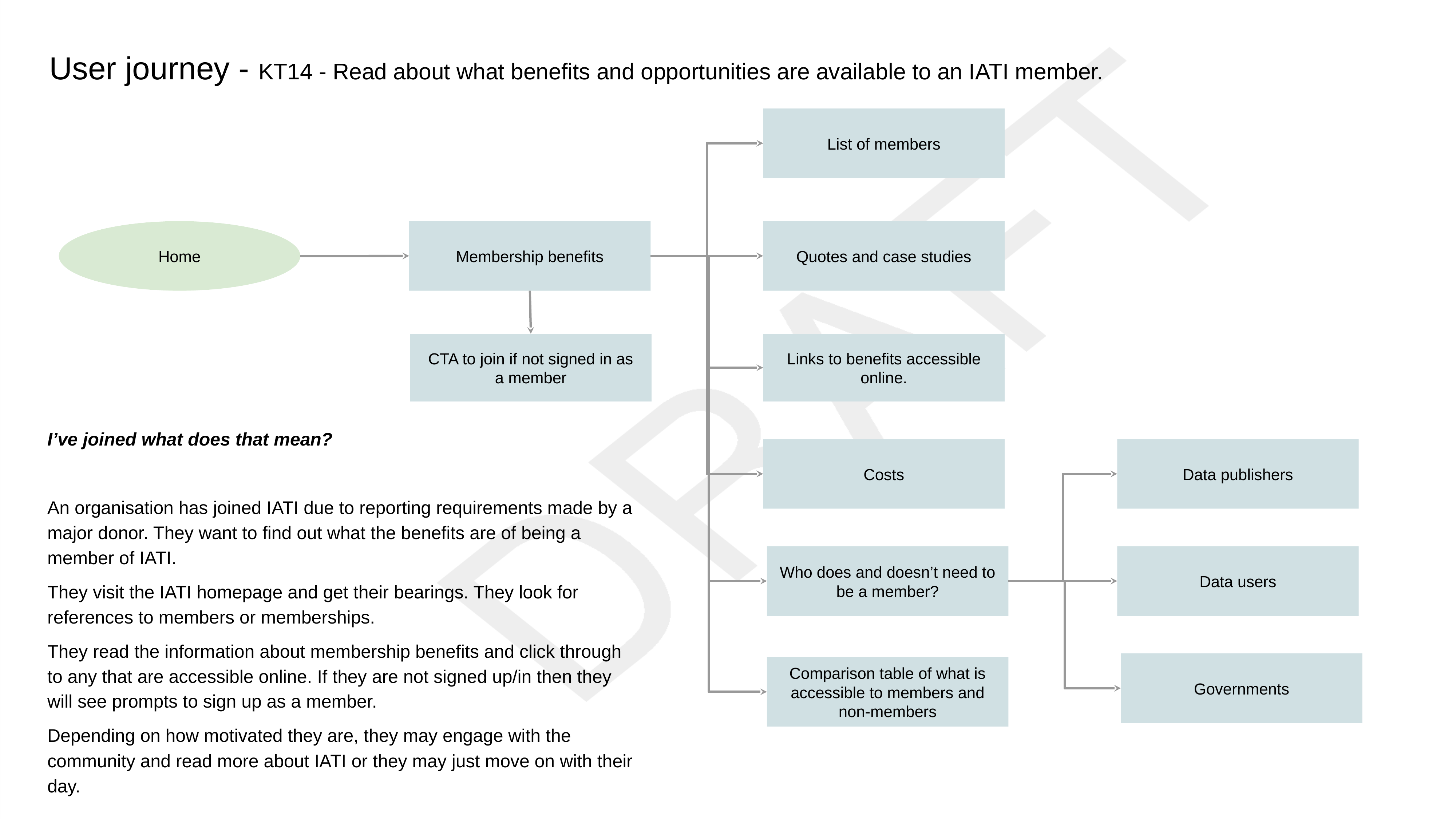

# User journey - KT14 - Read about what benefits and opportunities are available to an IATI member.
List of members
Home
Membership benefits
Quotes and case studies
CTA to join if not signed in as a member
Links to benefits accessible online.
I’ve joined what does that mean?

An organisation has joined IATI due to reporting requirements made by a major donor. They want to find out what the benefits are of being a member of IATI.
They visit the IATI homepage and get their bearings. They look for references to members or memberships.
They read the information about membership benefits and click through to any that are accessible online. If they are not signed up/in then they will see prompts to sign up as a member.
Depending on how motivated they are, they may engage with the community and read more about IATI or they may just move on with their day.

Costs
Data publishers
Who does and doesn’t need to be a member?
Data users
Governments
Comparison table of what is accessible to members and non-members